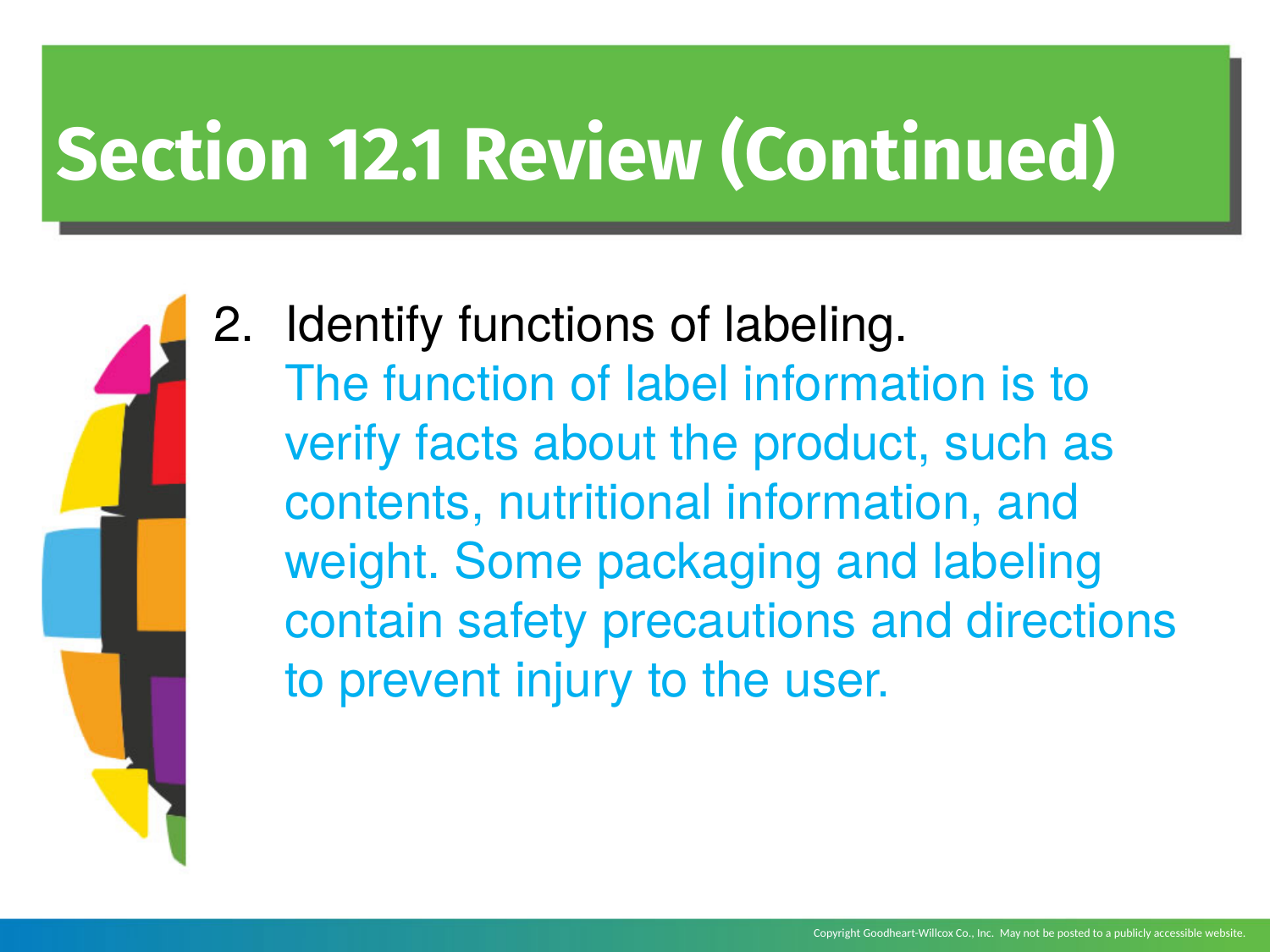

# Section 12.1 Review (Continued)
Identify functions of labeling.
	The function of label information is to verify facts about the product, such as contents, nutritional information, and weight. Some packaging and labeling contain safety precautions and directions to prevent injury to the user.